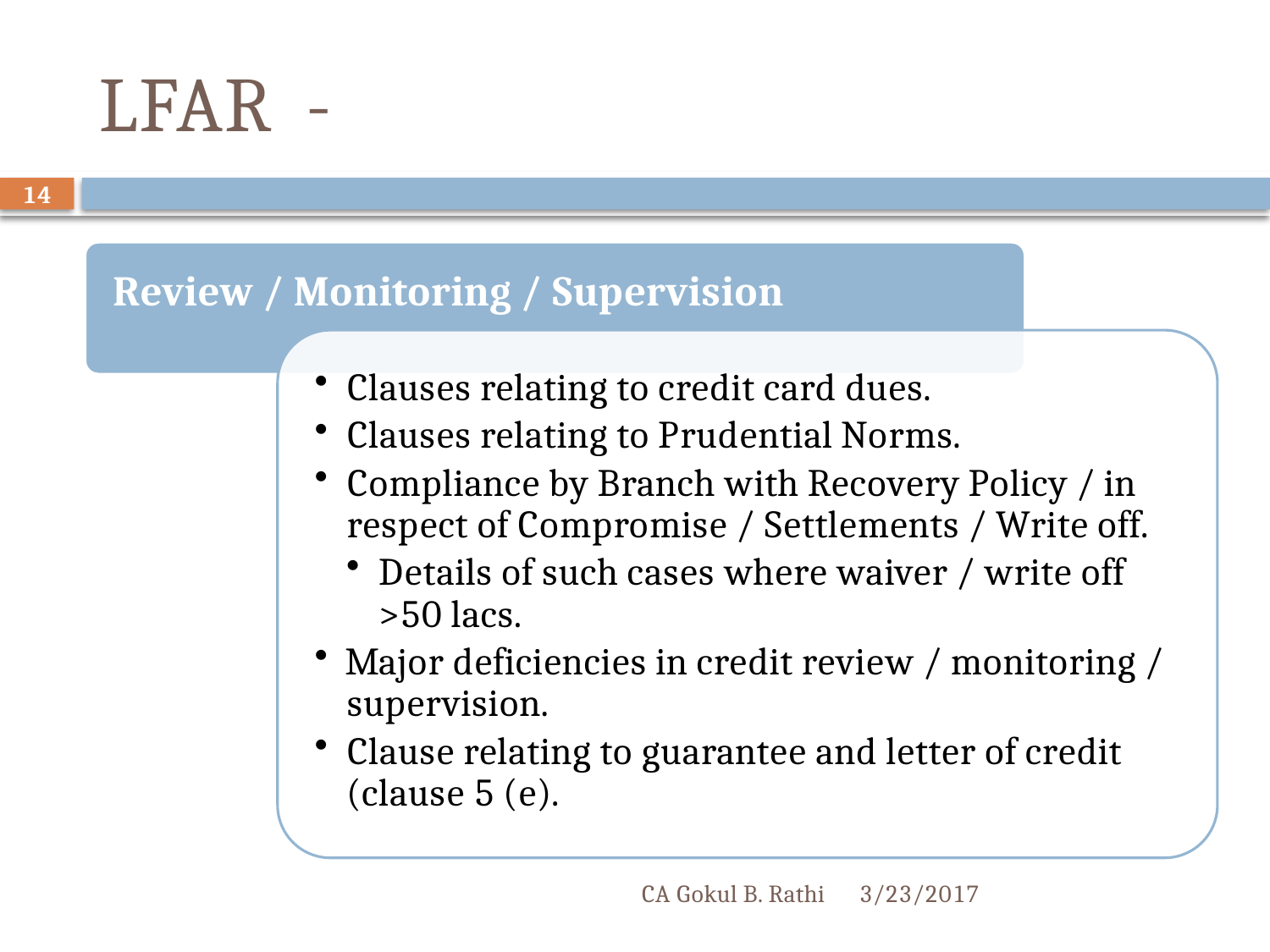

# LFAR  -
14
Review / Monitoring / Supervision
Clauses relating to credit card dues.
Clauses relating to Prudential Norms.
Compliance by Branch with Recovery Policy / in respect of Compromise / Settlements / Write off.
Details of such cases where waiver / write off >50 lacs.
Major deficiencies in credit review / monitoring / supervision.
Clause relating to guarantee and letter of credit (clause 5 (e).
CA Gokul B. Rathi
3/23/2017